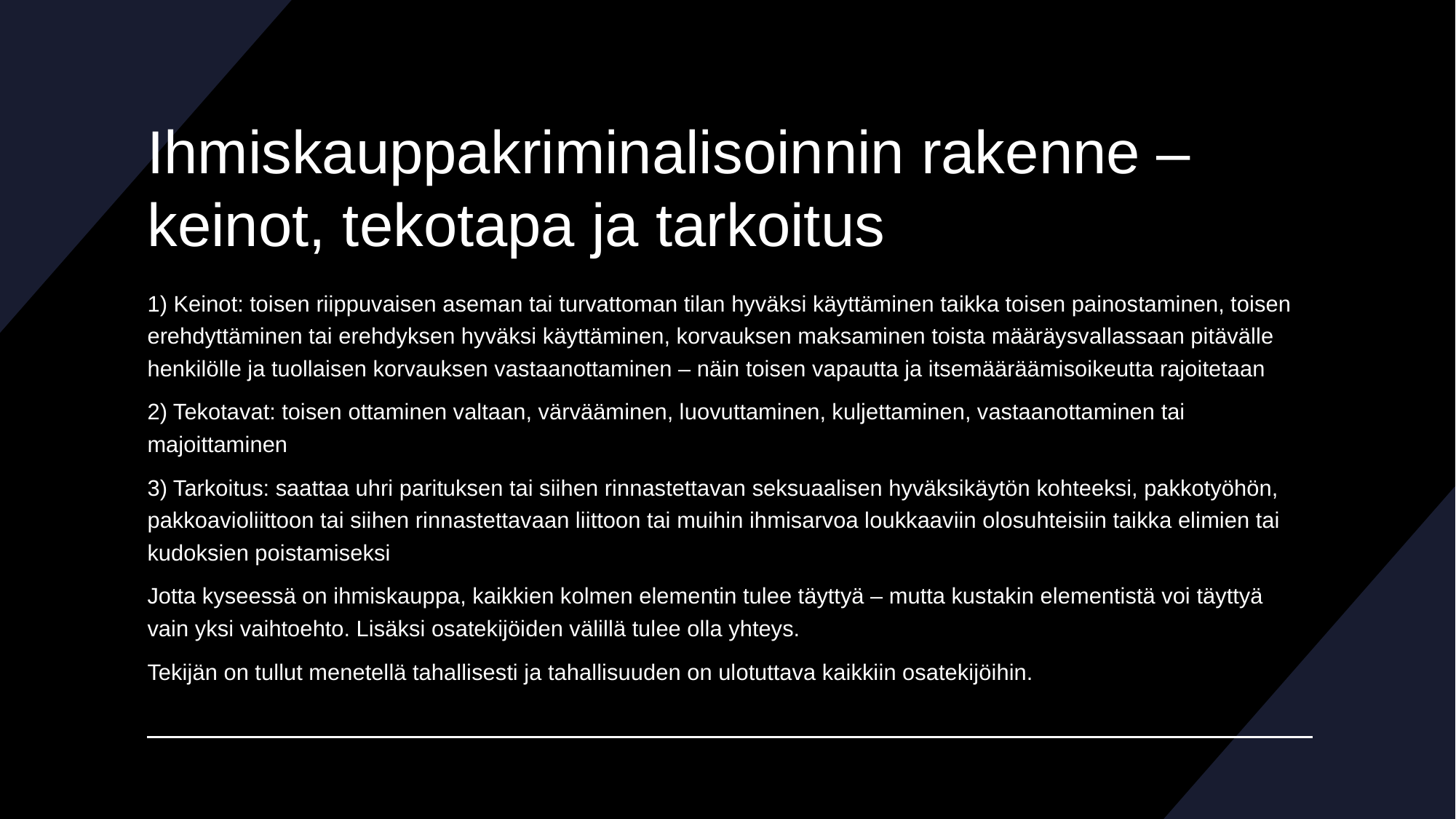

# Ihmiskauppakriminalisoinnin rakenne – keinot, tekotapa ja tarkoitus
1) Keinot: toisen riippuvaisen aseman tai turvattoman tilan hyväksi käyttäminen taikka toisen painostaminen, toisen erehdyttäminen tai erehdyksen hyväksi käyttäminen, korvauksen maksaminen toista määräysvallassaan pitävälle henkilölle ja tuollaisen korvauksen vastaanottaminen – näin toisen vapautta ja itsemääräämisoikeutta rajoitetaan
2) Tekotavat: toisen ottaminen valtaan, värvääminen, luovuttaminen, kuljettaminen, vastaanottaminen tai majoittaminen
3) Tarkoitus: saattaa uhri parituksen tai siihen rinnastettavan seksuaalisen hyväksikäytön kohteeksi, pakkotyöhön, pakkoavioliittoon tai siihen rinnastettavaan liittoon tai muihin ihmisarvoa loukkaaviin olosuhteisiin taikka elimien tai kudoksien poistamiseksi
Jotta kyseessä on ihmiskauppa, kaikkien kolmen elementin tulee täyttyä – mutta kustakin elementistä voi täyttyä vain yksi vaihtoehto. Lisäksi osatekijöiden välillä tulee olla yhteys.
Tekijän on tullut menetellä tahallisesti ja tahallisuuden on ulotuttava kaikkiin osatekijöihin.